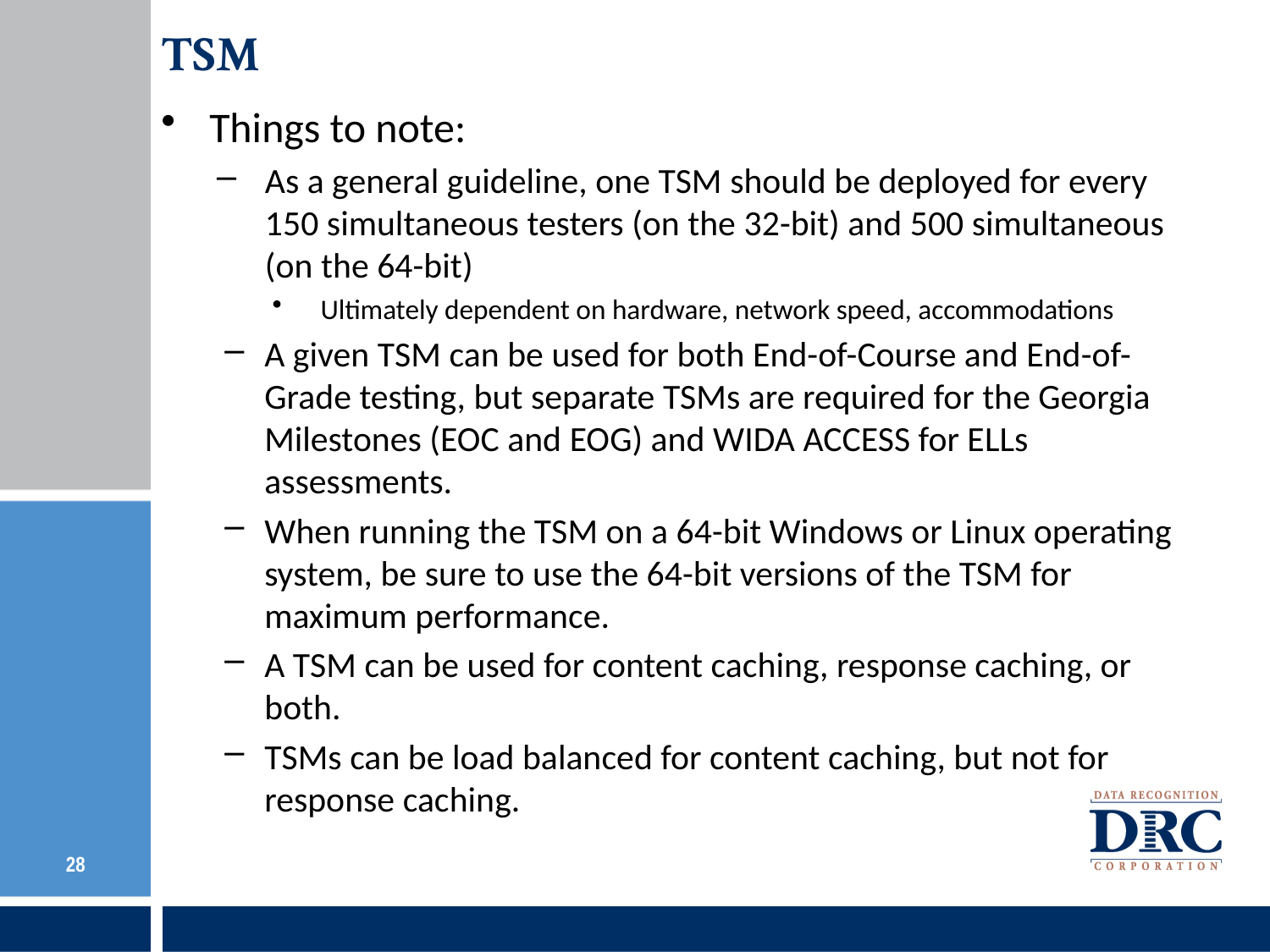

TSM
Things to note:
As a general guideline, one TSM should be deployed for every 150 simultaneous testers (on the 32-bit) and 500 simultaneous (on the 64-bit)
Ultimately dependent on hardware, network speed, accommodations
A given TSM can be used for both End-of-Course and End-of-Grade testing, but separate TSMs are required for the Georgia Milestones (EOC and EOG) and WIDA ACCESS for ELLs assessments.
When running the TSM on a 64-bit Windows or Linux operating system, be sure to use the 64-bit versions of the TSM for maximum performance.
A TSM can be used for content caching, response caching, or both.
TSMs can be load balanced for content caching, but not for response caching.
28